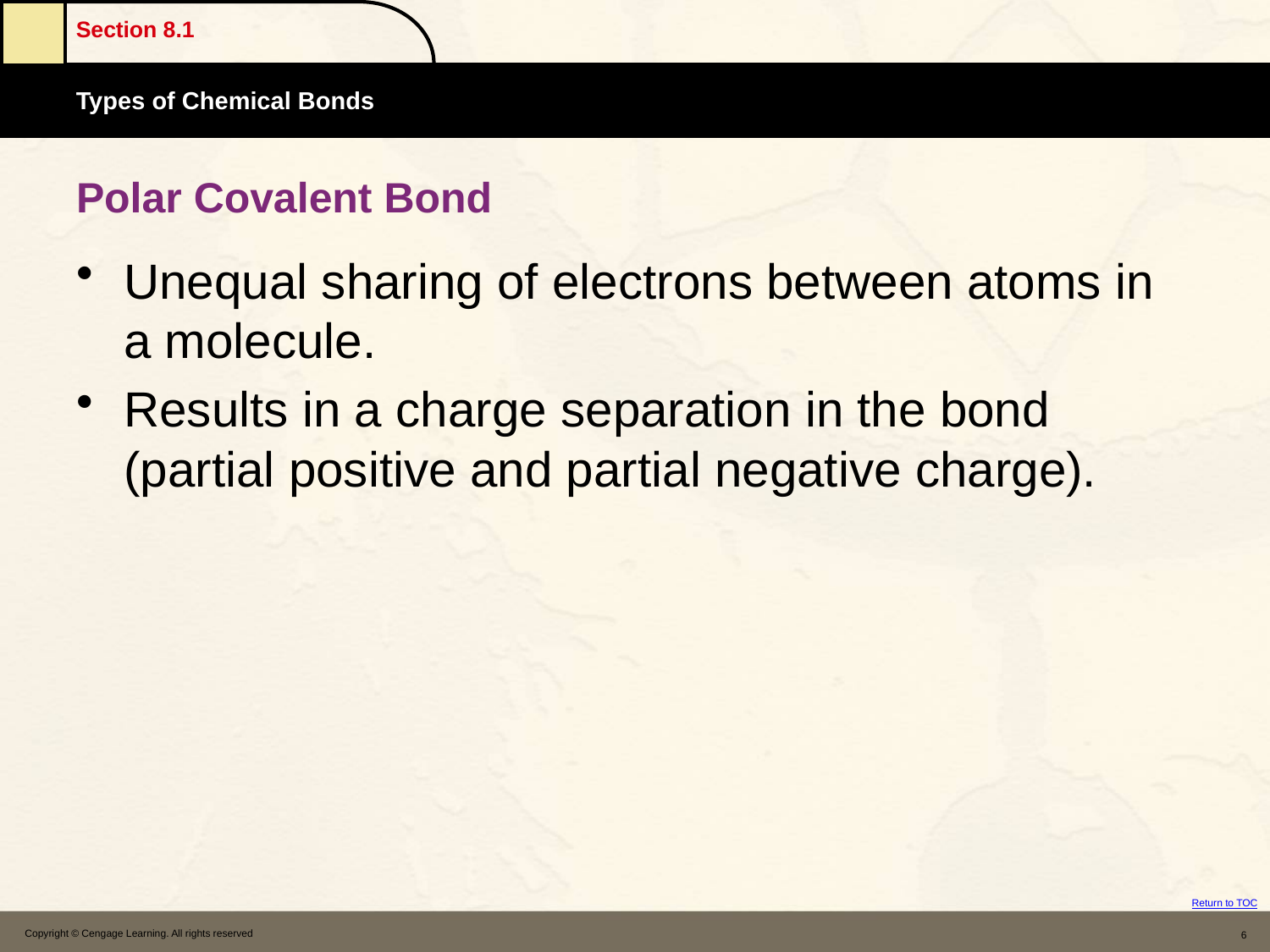

# Polar Covalent Bond
Unequal sharing of electrons between atoms in a molecule.
Results in a charge separation in the bond (partial positive and partial negative charge).

Copyright © Cengage Learning. All rights reserved
6